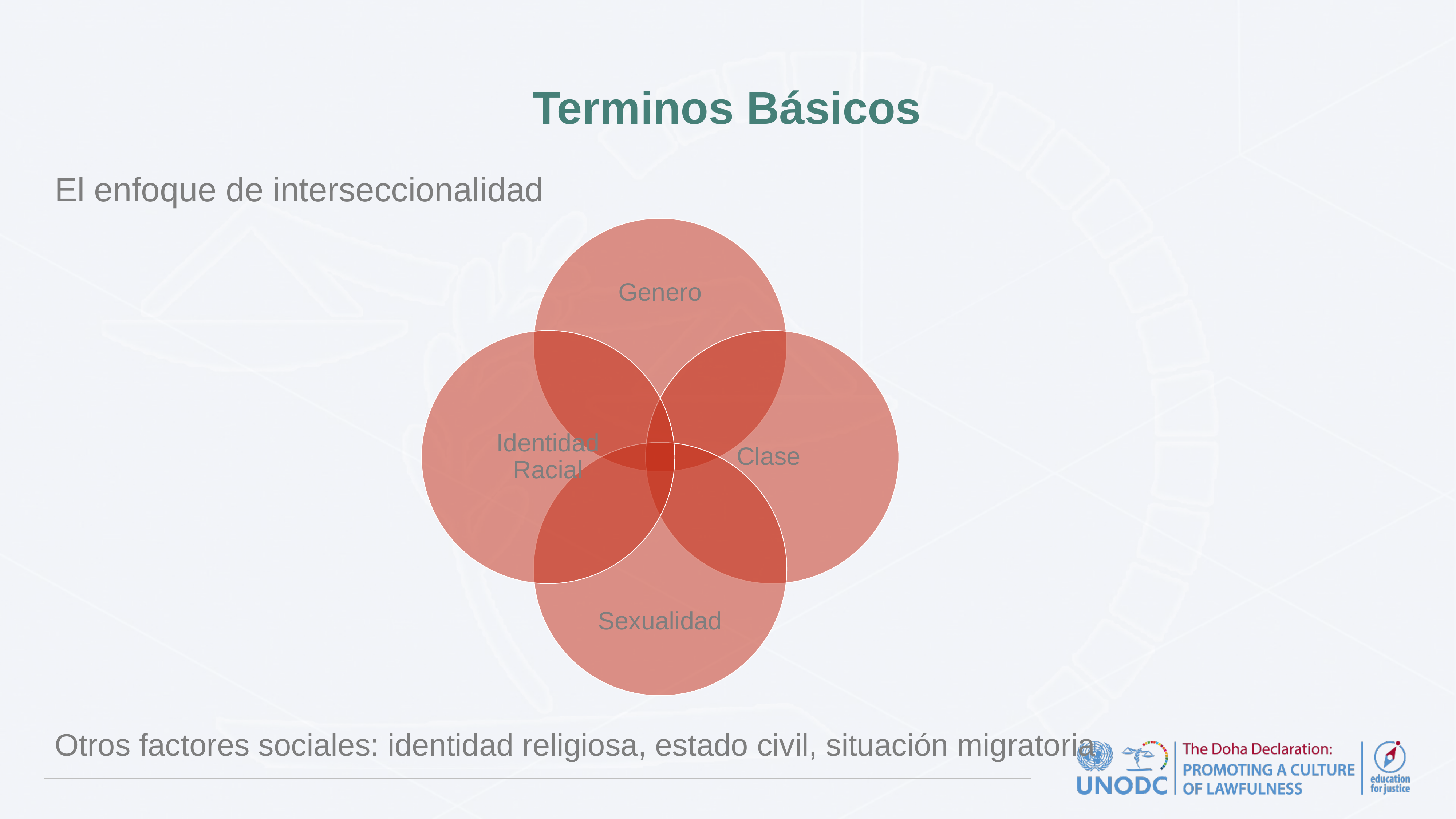

# Terminos Básicos
El enfoque de interseccionalidad

Otros factores sociales: identidad religiosa, estado civil, situación migratoria

Genero
Clase
Sexualidad
Identidad Racial